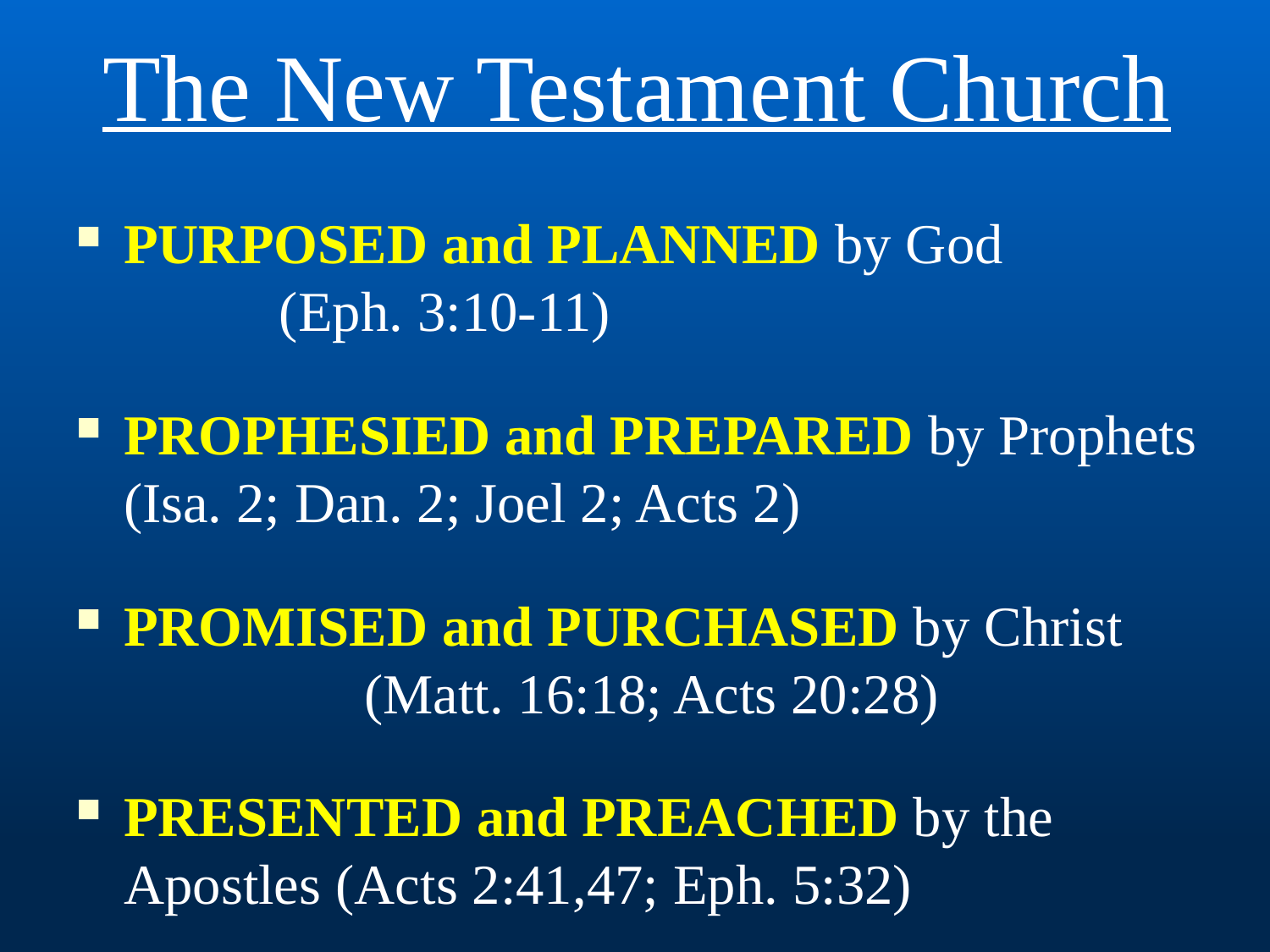

The New Testament Church
PURPOSED and PLANNED by God                             (Eph. 3:10-11)

PROPHESIED and PREPARED by Prophets (Isa. 2; Dan. 2; Joel 2; Acts 2)

PROMISED and PURCHASED by Christ                           (Matt. 16:18; Acts 20:28)

PRESENTED and PREACHED by the Apostles (Acts 2:41,47; Eph. 5:32)